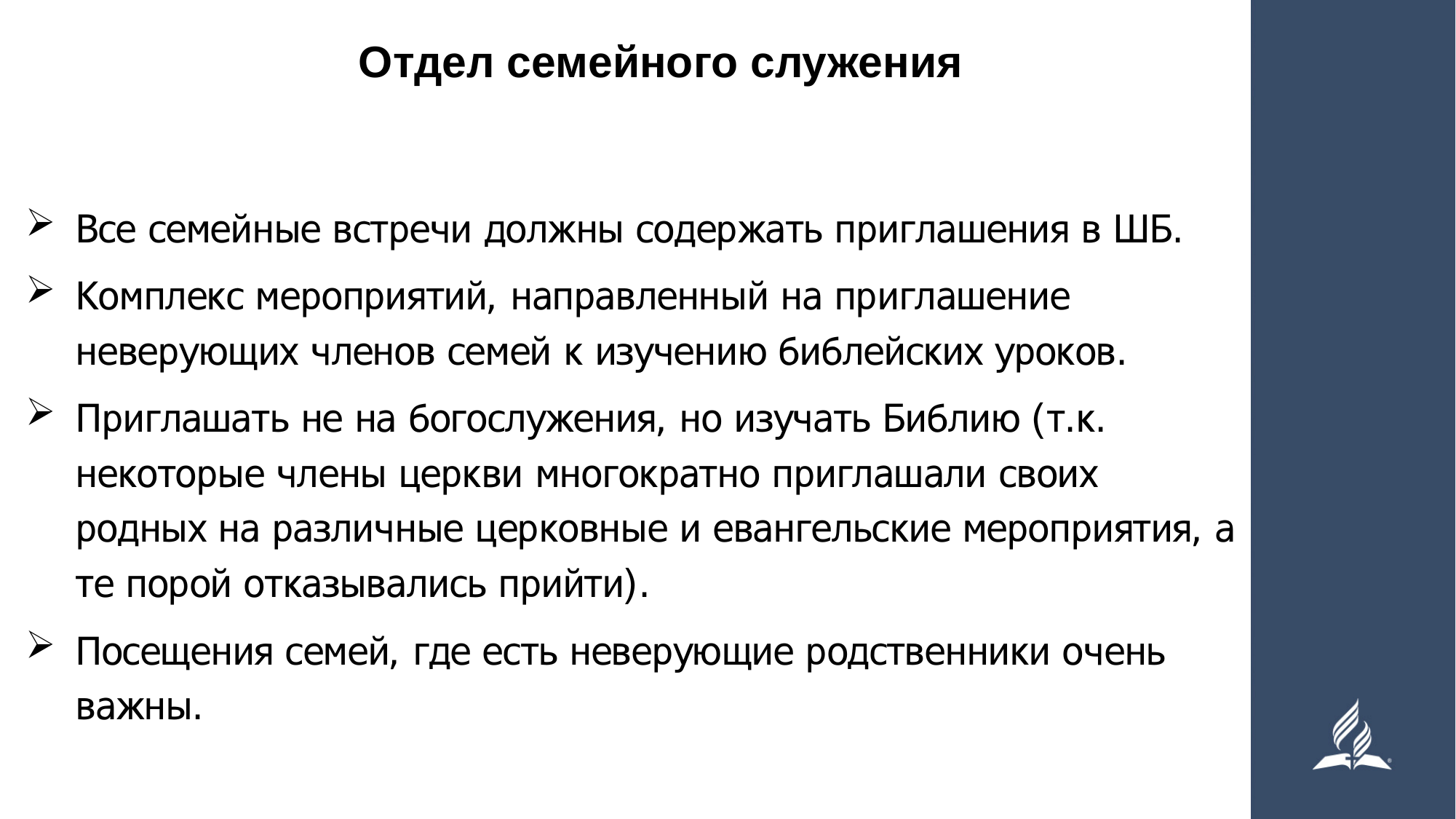

# Отдел семейного служения
Все семейные встречи должны содержать приглашения в ШБ.
Комплекс мероприятий, направленный на приглашение неверующих членов семей к изучению библейских уроков.
Приглашать не на богослужения, но изучать Библию (т.к. некоторые члены церкви многократно приглашали своих родных на различные церковные и евангельские мероприятия, а те порой отказывались прийти).
Посещения семей, где есть неверующие родственники очень важны.